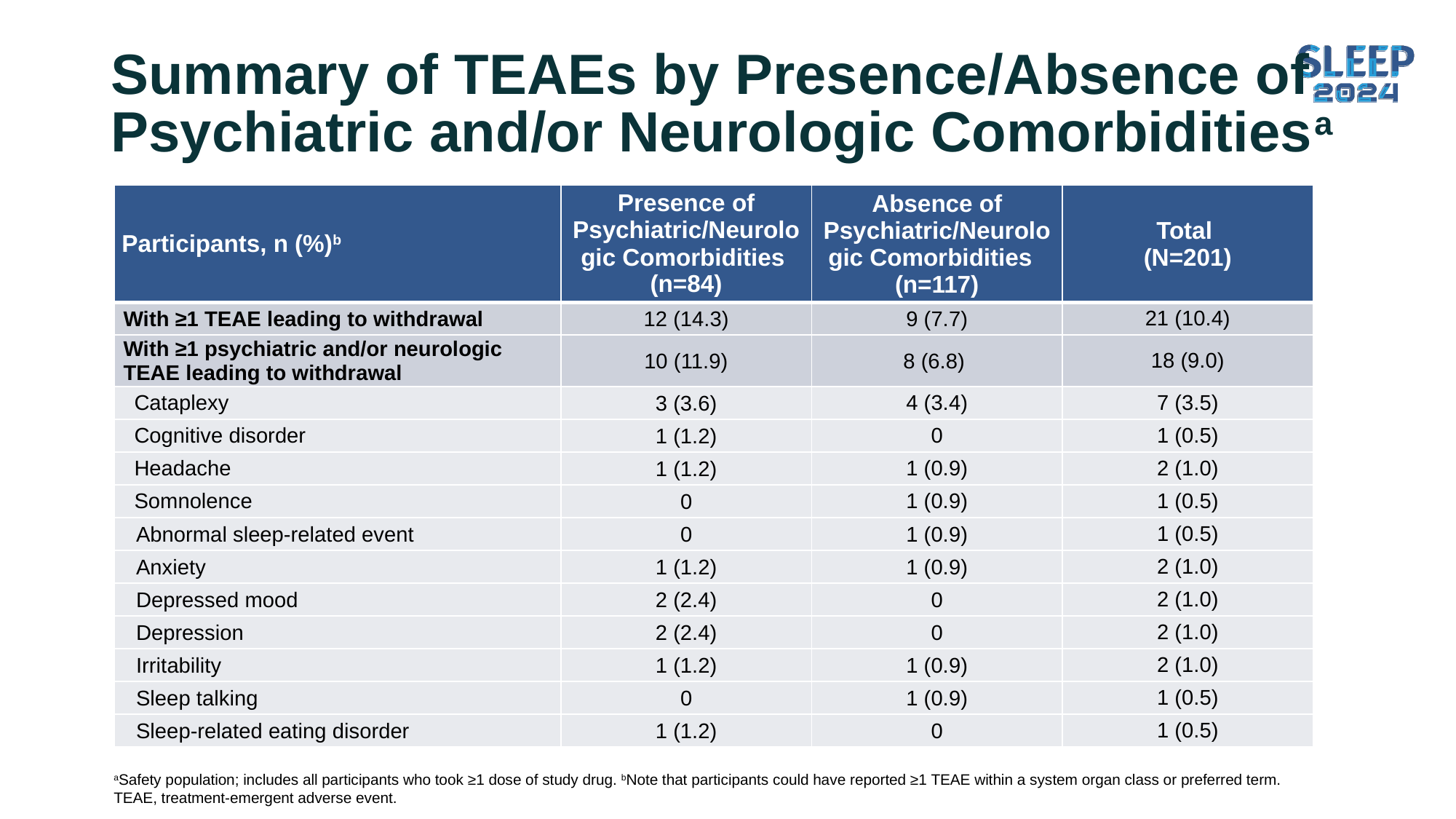

# Summary of TEAEs by Presence/Absence of Psychiatric and/or Neurologic Comorbiditiesa
| Participants, n (%)b | Presence of Psychiatric/Neurologic Comorbidities (n=84) | Absence of Psychiatric/Neurologic Comorbidities (n=117) | Total (N=201) |
| --- | --- | --- | --- |
| With ≥1 TEAE leading to withdrawal | 12 (14.3) | 9 (7.7) | 21 (10.4) |
| With ≥1 psychiatric and/or neurologic TEAE leading to withdrawal | 10 (11.9) | 8 (6.8) | 18 (9.0) |
| Cataplexy | 3 (3.6) | 4 (3.4) | 7 (3.5) |
| Cognitive disorder | 1 (1.2) | 0 | 1 (0.5) |
| Headache | 1 (1.2) | 1 (0.9) | 2 (1.0) |
| Somnolence | 0 | 1 (0.9) | 1 (0.5) |
| Abnormal sleep-related event | 0 | 1 (0.9) | 1 (0.5) |
| Anxiety | 1 (1.2) | 1 (0.9) | 2 (1.0) |
| Depressed mood | 2 (2.4) | 0 | 2 (1.0) |
| Depression | 2 (2.4) | 0 | 2 (1.0) |
| Irritability | 1 (1.2) | 1 (0.9) | 2 (1.0) |
| Sleep talking | 0 | 1 (0.9) | 1 (0.5) |
| Sleep-related eating disorder | 1 (1.2) | 0 | 1 (0.5) |
aSafety population; includes all participants who took ≥1 dose of study drug. bNote that participants could have reported ≥1 TEAE within a system organ class or preferred term.
TEAE, treatment-emergent adverse event.